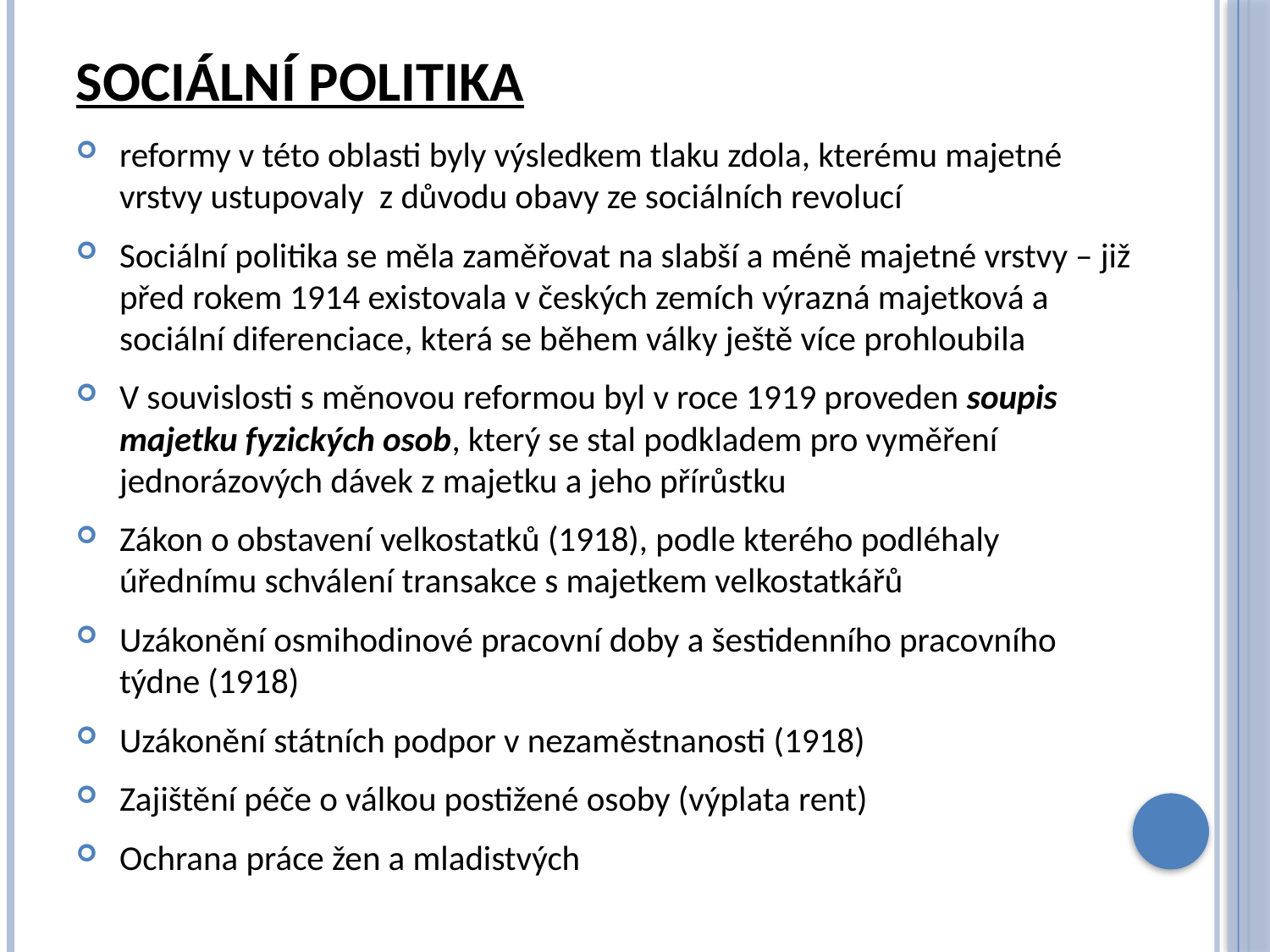

# Sociální politika
reformy v této oblasti byly výsledkem tlaku zdola, kterému majetné vrstvy ustupovaly  z důvodu obavy ze sociálních revolucí
Sociální politika se měla zaměřovat na slabší a méně majetné vrstvy – již před rokem 1914 existovala v českých zemích výrazná majetková a sociální diferenciace, která se během války ještě více prohloubila
V souvislosti s měnovou reformou byl v roce 1919 proveden soupis majetku fyzických osob, který se stal podkladem pro vyměření jednorázových dávek z majetku a jeho přírůstku
Zákon o obstavení velkostatků (1918), podle kterého podléhaly úřednímu schválení transakce s majetkem velkostatkářů
Uzákonění osmihodinové pracovní doby a šestidenního pracovního týdne (1918)
Uzákonění státních podpor v nezaměstnanosti (1918)
Zajištění péče o válkou postižené osoby (výplata rent)
Ochrana práce žen a mladistvých